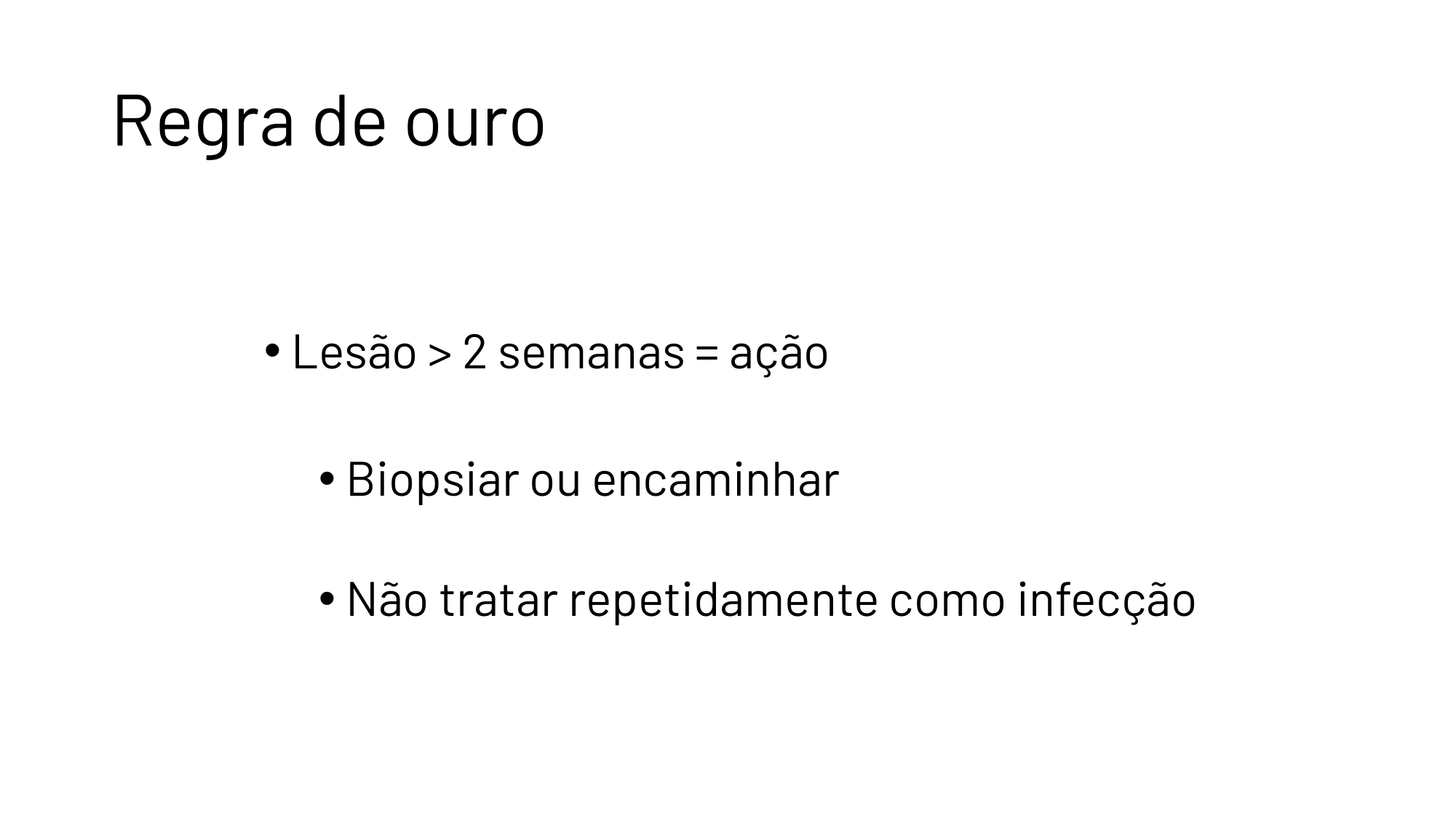

# Regra de ouro
Lesão > 2 semanas = ação

Biopsiar ou encaminhar

Não tratar repetidamente como infecção